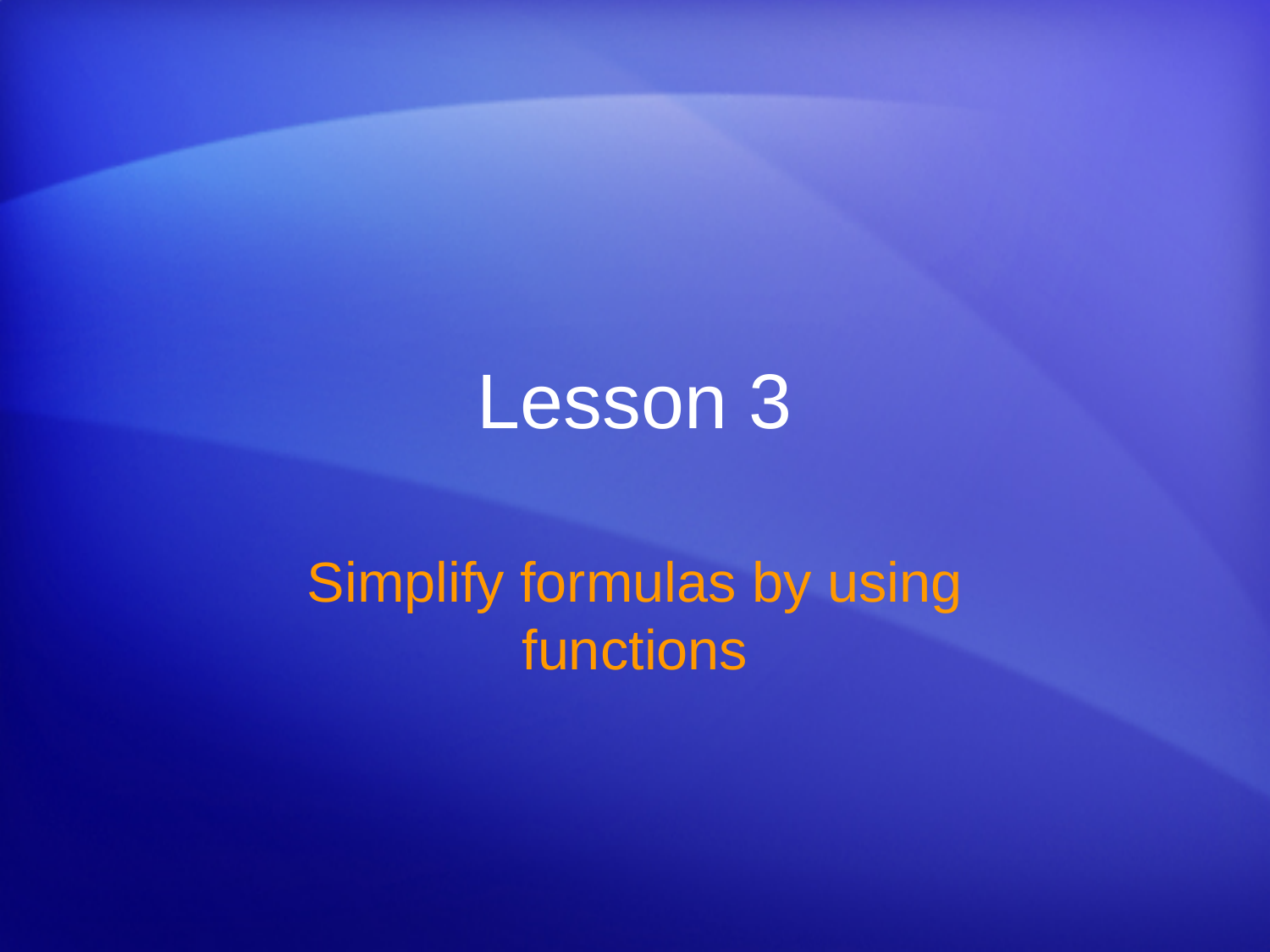

# Lesson 3
Simplify formulas by using functions